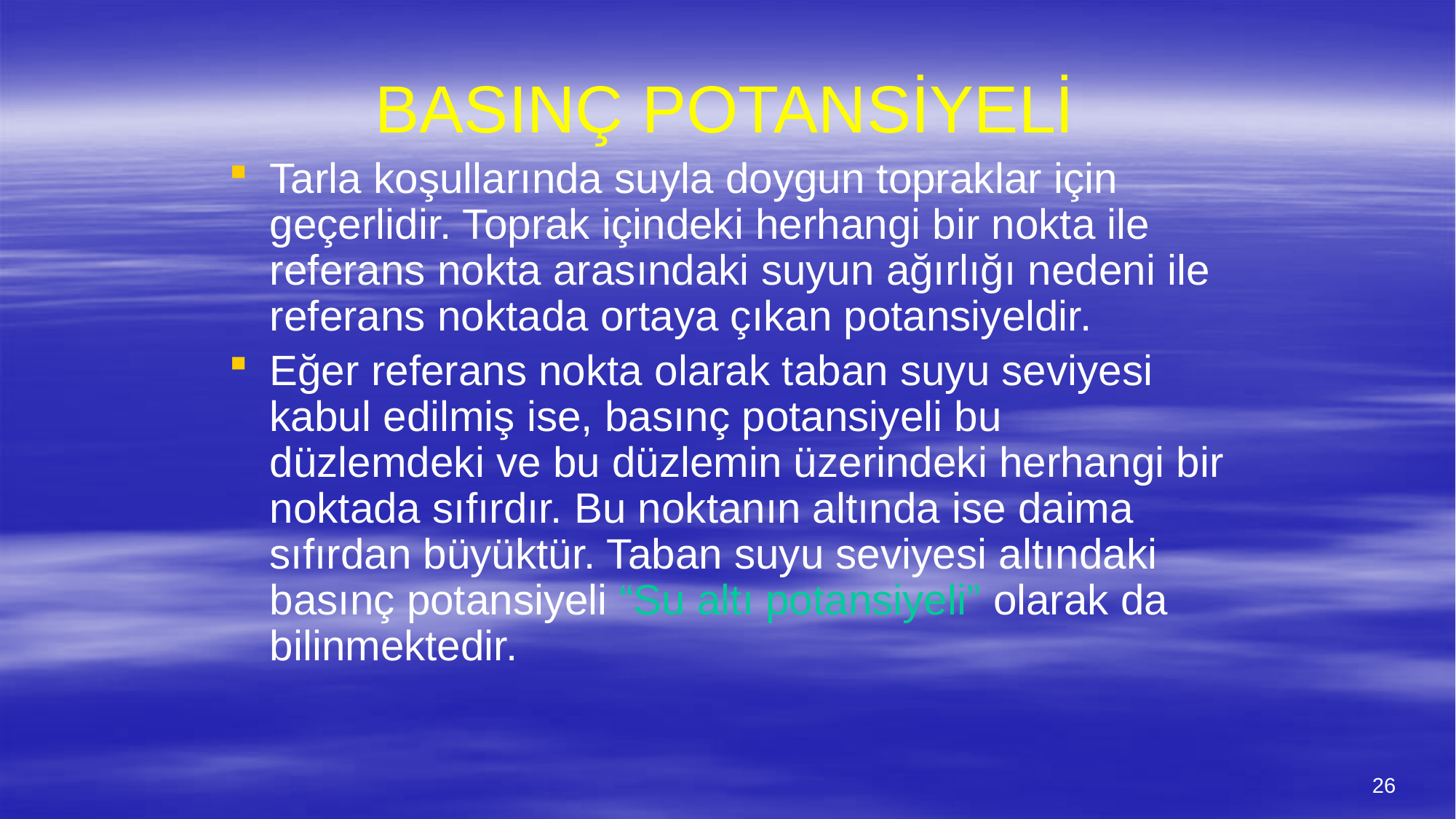

# BASINÇ POTANSİYELİ
Tarla koşullarında suyla doygun topraklar için geçerlidir. Toprak içindeki herhangi bir nokta ile referans nokta arasındaki suyun ağırlığı nedeni ile referans noktada ortaya çıkan potansiyeldir.
Eğer referans nokta olarak taban suyu seviyesi kabul edilmiş ise, basınç potansiyeli bu düzlemdeki ve bu düzlemin üzerindeki herhangi bir noktada sıfırdır. Bu noktanın altında ise daima sıfırdan büyüktür. Taban suyu seviyesi altındaki basınç potansiyeli “Su altı potansiyeli” olarak da bilinmektedir.
26